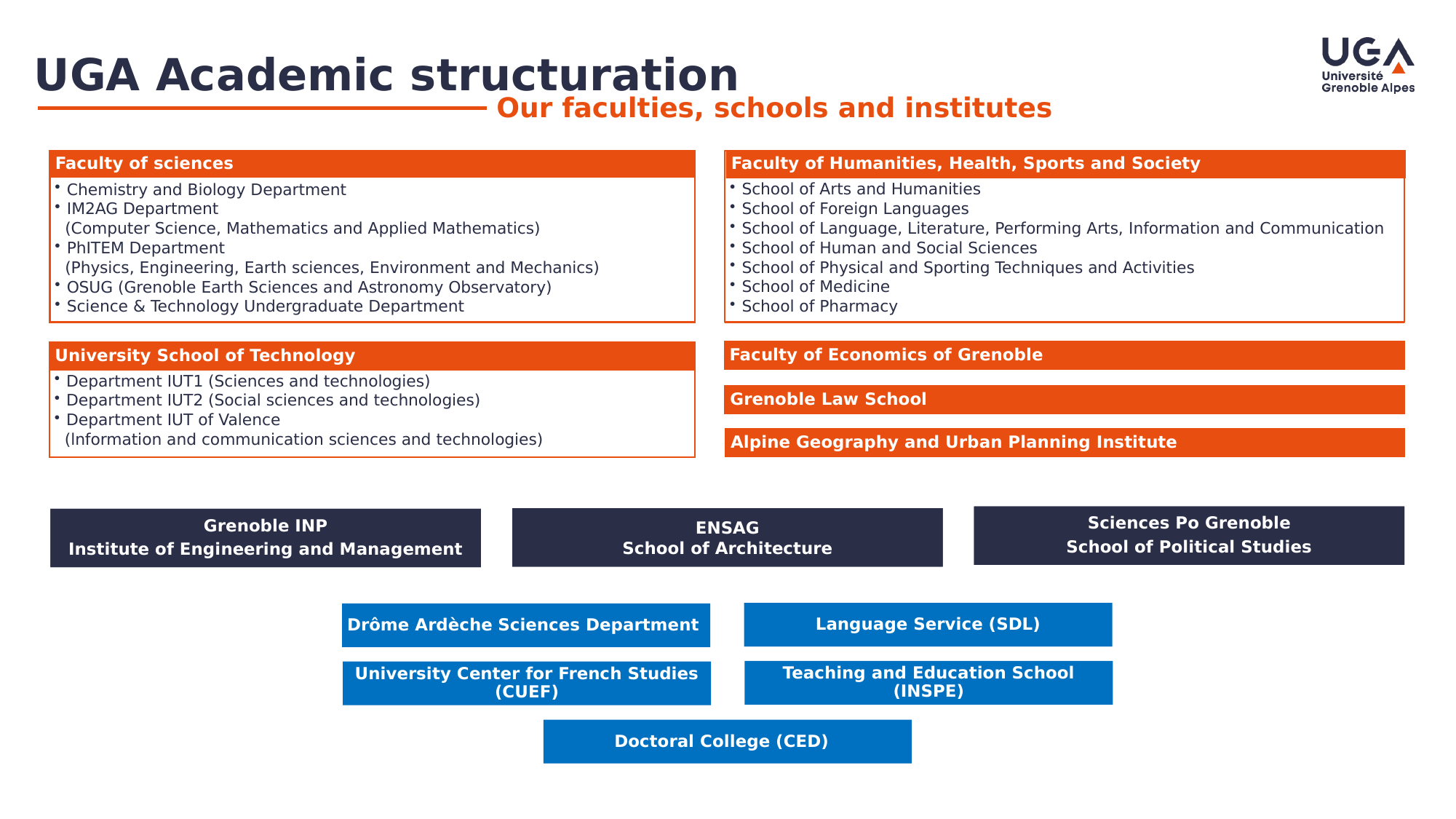

UGA Academic structuration
Our faculties, schools and institutes

Faculty of Humanities, Health, Sports and Society

 School of Arts and Humanities
 School of Foreign Languages
 School of Language, Literature, Performing Arts, Information and Communication
 School of Human and Social Sciences
 School of Physical and Sporting Techniques and Activities
 School of Medicine
 School of Pharmacy

 Chemistry and Biology Department
 IM2AG Department
  (Computer Science, Mathematics and Applied Mathematics)
 PhITEM Department
  (Physics, Engineering, Earth sciences, Environment and Mechanics)
 OSUG (Grenoble Earth Sciences and Astronomy Observatory)
 Science & Technology Undergraduate Department

Faculty of sciences

Faculty of Economics of Grenoble

 Department IUT1 (Sciences and technologies)
 Department IUT2 (Social sciences and technologies)
 Department IUT of Valence
  (lnformation and communication sciences and technologies)

University School of Technology

Grenoble Law School

Alpine Geography and Urban Planning Institute

Sciences Po Grenoble
School of Political Studies

ENSAG
School of Architecture

Grenoble INP
Institute of Engineering and Management

Language Service (SDL)

Drôme Ardèche Sciences Department

Teaching and Education School (INSPE)

University Center for French Studies (CUEF)

Doctoral College (CED)